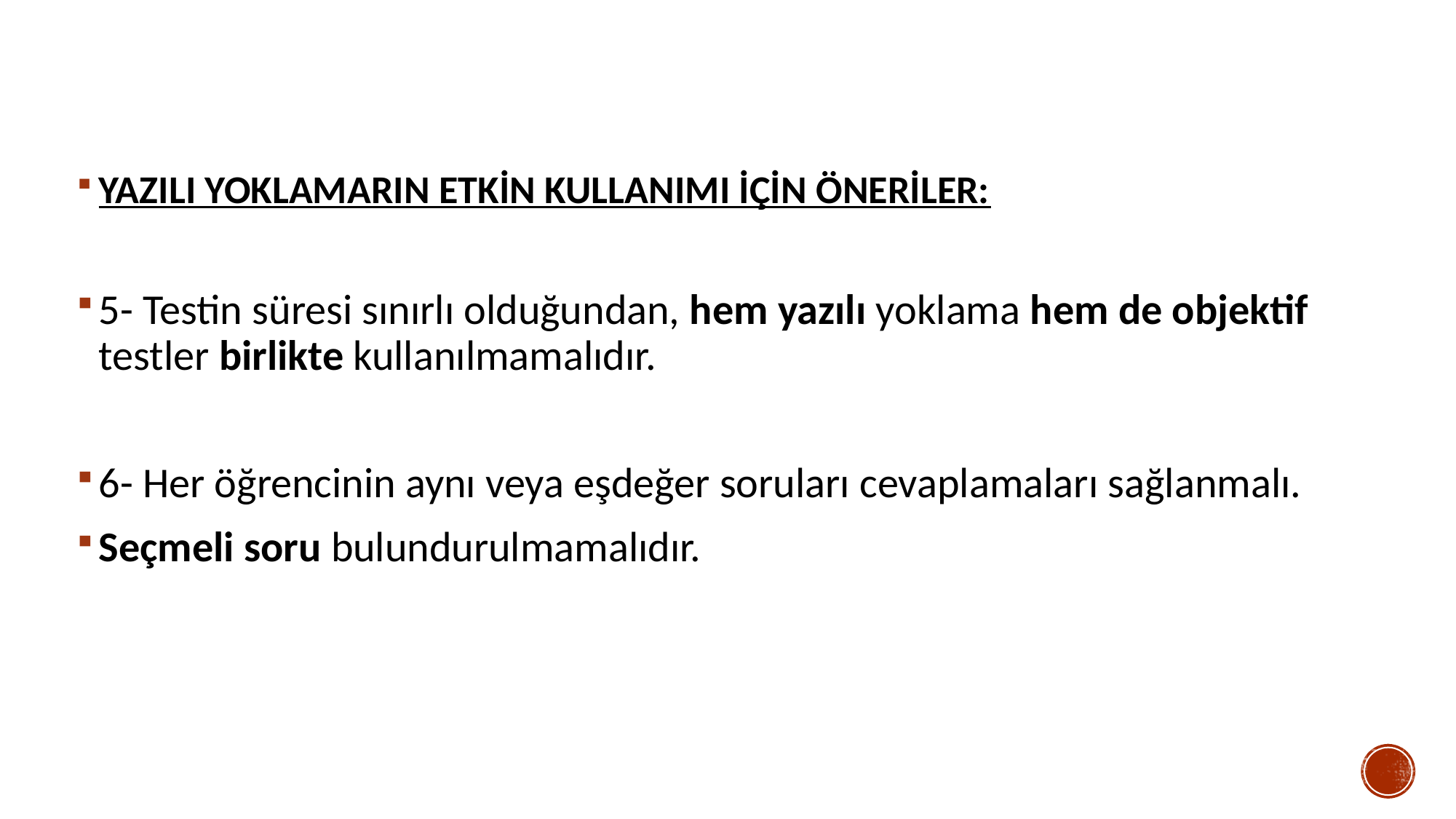

YAZILI YOKLAMARIN ETKİN KULLANIMI İÇİN ÖNERİLER:

5- Testin süresi sınırlı olduğundan, hem yazılı yoklama hem de objektif testler birlikte kullanılmamalıdır.

6- Her öğrencinin aynı veya eşdeğer soruları cevaplamaları sağlanmalı.
Seçmeli soru bulundurulmamalıdır.